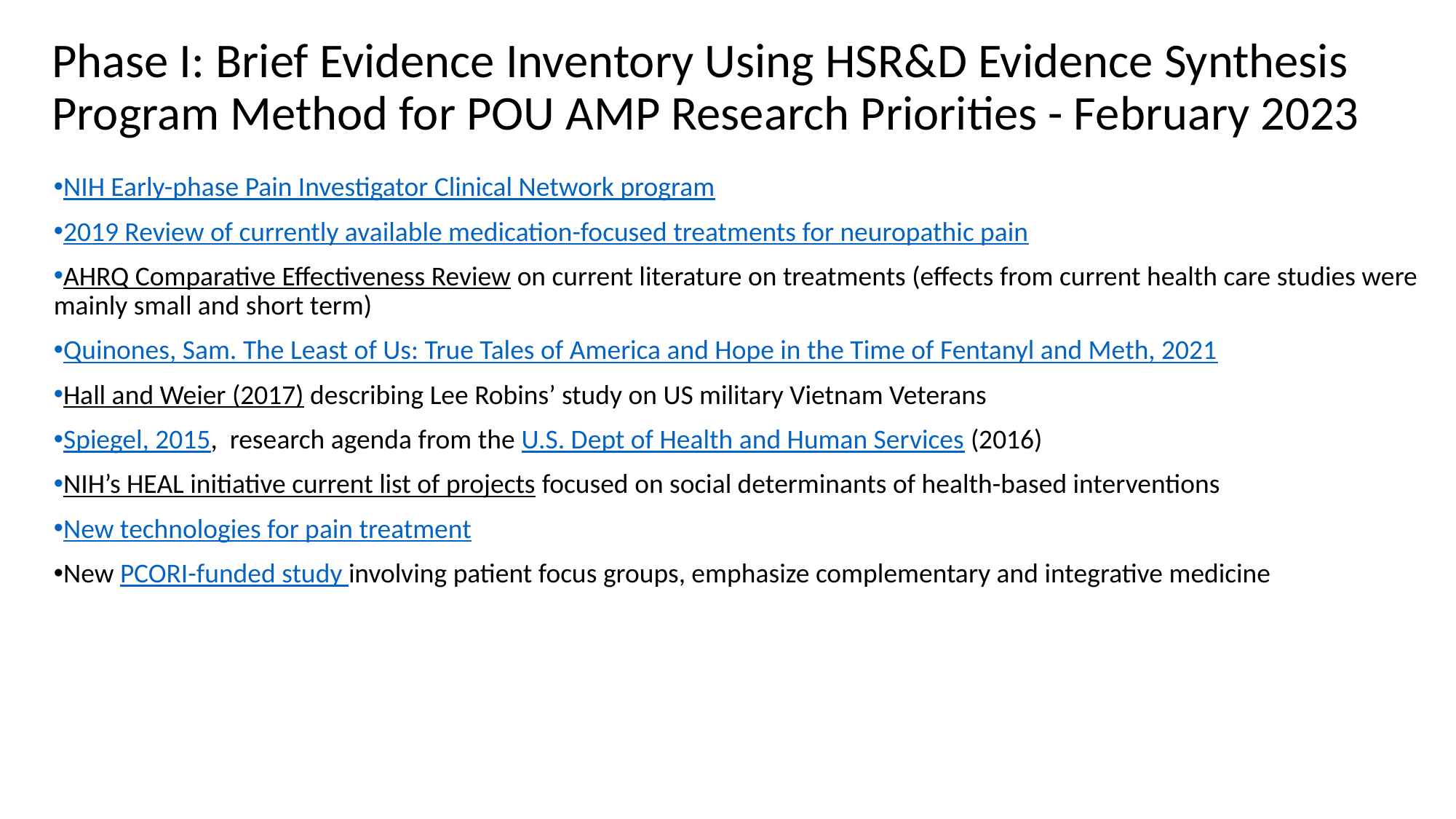

# Phase I: Brief Evidence Inventory Using HSR&D Evidence Synthesis Program Method for POU AMP Research Priorities - February 2023
NIH Early-phase Pain Investigator Clinical Network program
2019 Review of currently available medication-focused treatments for neuropathic pain
AHRQ Comparative Effectiveness Review on current literature on treatments (effects from current health care studies were mainly small and short term)
Quinones, Sam. The Least of Us: True Tales of America and Hope in the Time of Fentanyl and Meth, 2021
Hall and Weier (2017) describing Lee Robins’ study on US military Vietnam Veterans
Spiegel, 2015,  research agenda from the U.S. Dept of Health and Human Services (2016)
NIH’s HEAL initiative current list of projects focused on social determinants of health-based interventions
New technologies for pain treatment
New PCORI-funded study involving patient focus groups, emphasize complementary and integrative medicine